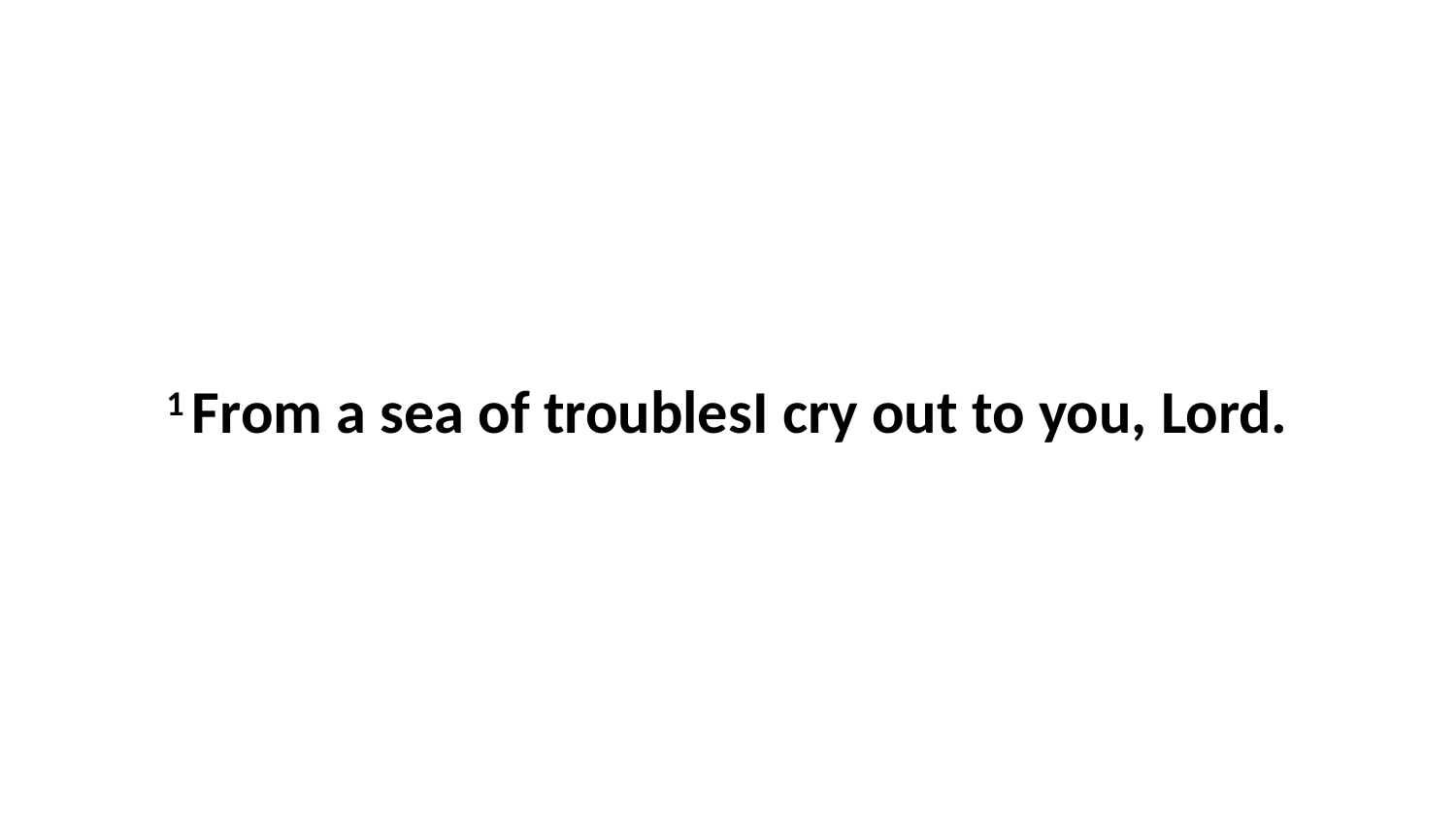

1 From a sea of troublesI cry out to you, Lord.